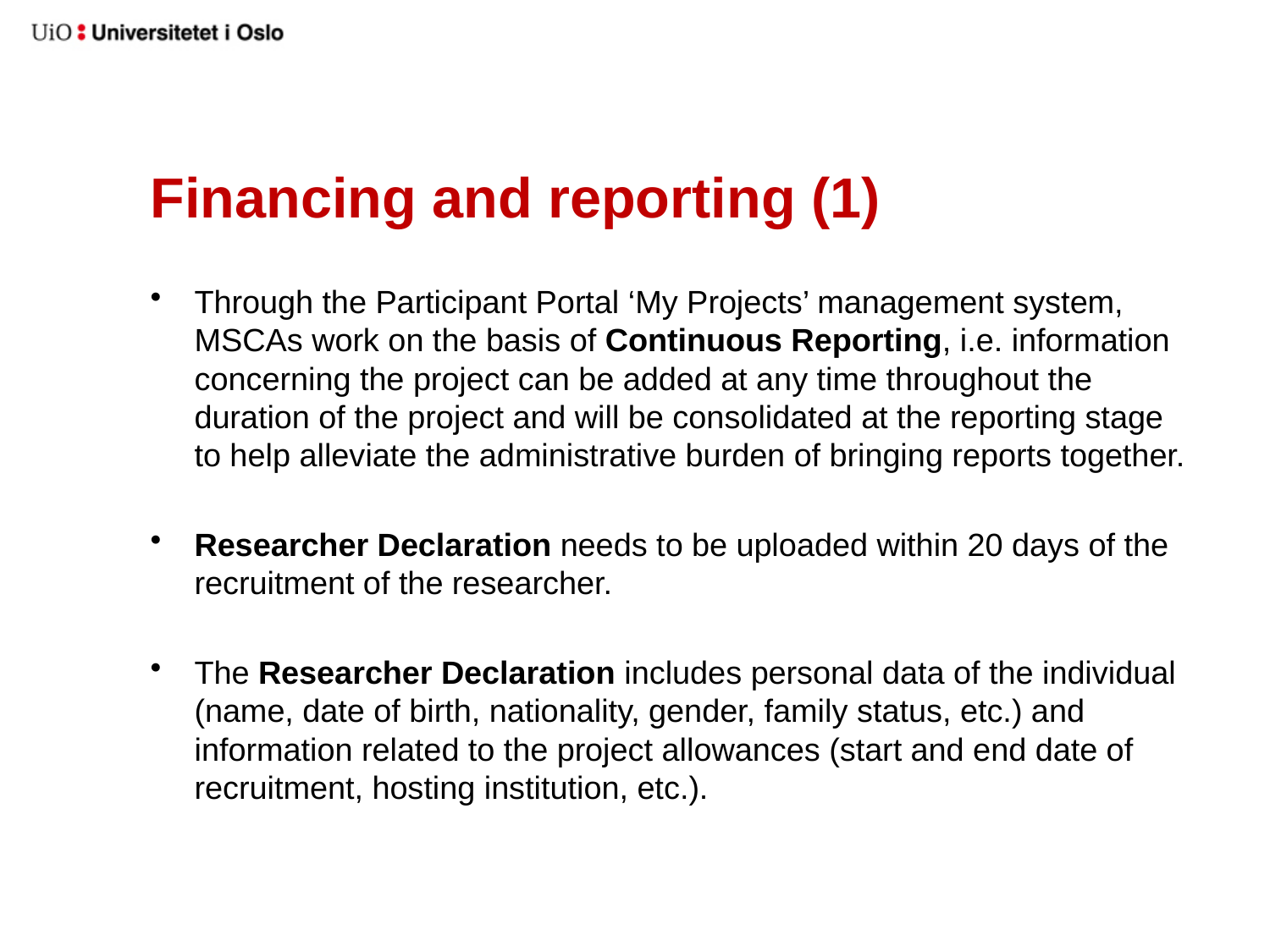

# Financing and reporting (1)
Through the Participant Portal ‘My Projects’ management system, MSCAs work on the basis of Continuous Reporting, i.e. information concerning the project can be added at any time throughout the duration of the project and will be consolidated at the reporting stage to help alleviate the administrative burden of bringing reports together.

Researcher Declaration needs to be uploaded within 20 days of the recruitment of the researcher.

The Researcher Declaration includes personal data of the individual (name, date of birth, nationality, gender, family status, etc.) and information related to the project allowances (start and end date of recruitment, hosting institution, etc.).